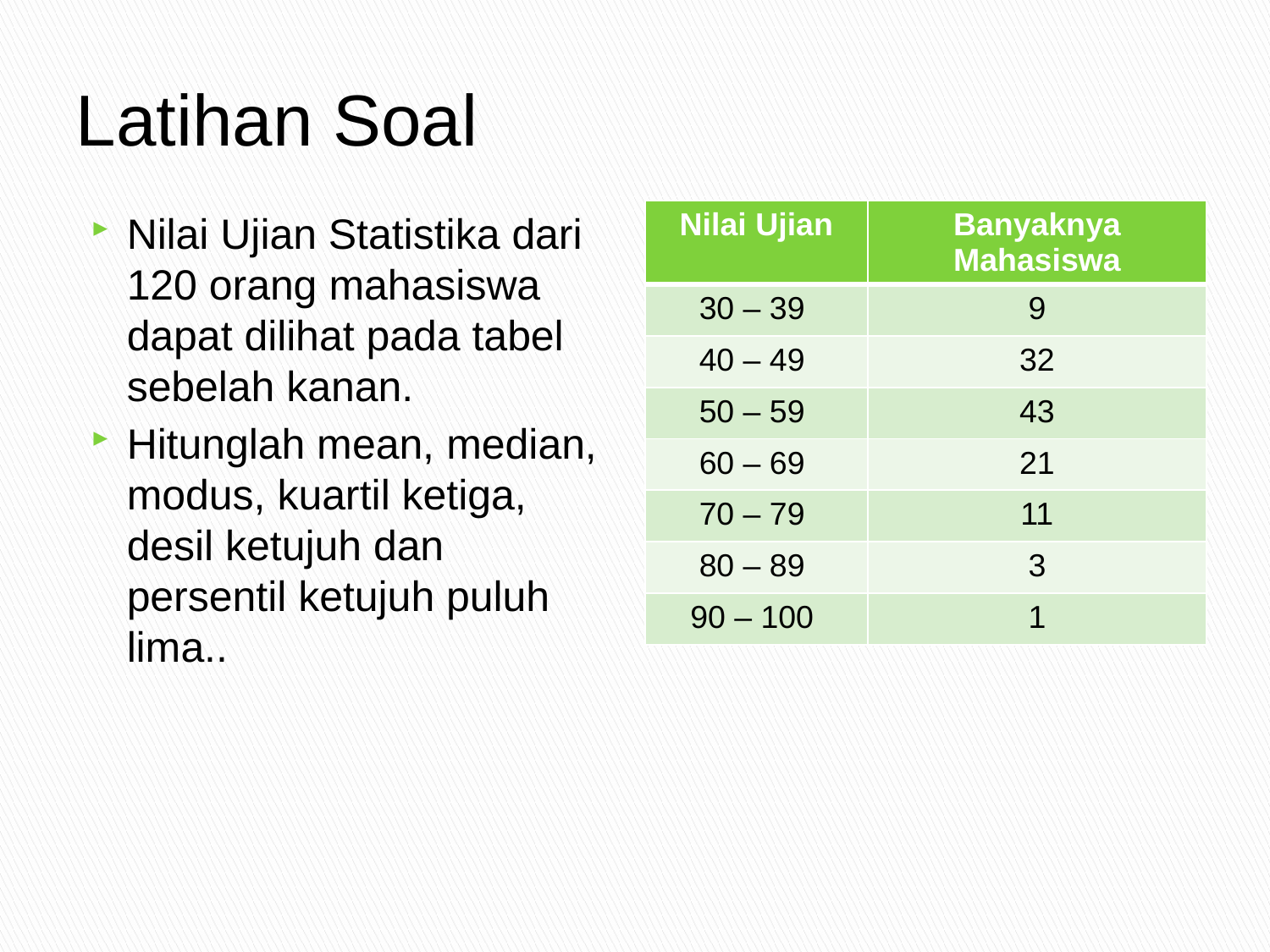

# Latihan Soal
Nilai Ujian Statistika dari 120 orang mahasiswa dapat dilihat pada tabel sebelah kanan.
Hitunglah mean, median, modus, kuartil ketiga, desil ketujuh dan persentil ketujuh puluh lima..
| Nilai Ujian | Banyaknya Mahasiswa |
| --- | --- |
| 30 – 39 | 9 |
| 40 – 49 | 32 |
| 50 – 59 | 43 |
| 60 – 69 | 21 |
| 70 – 79 | 11 |
| 80 – 89 | 3 |
| 90 – 100 | 1 |